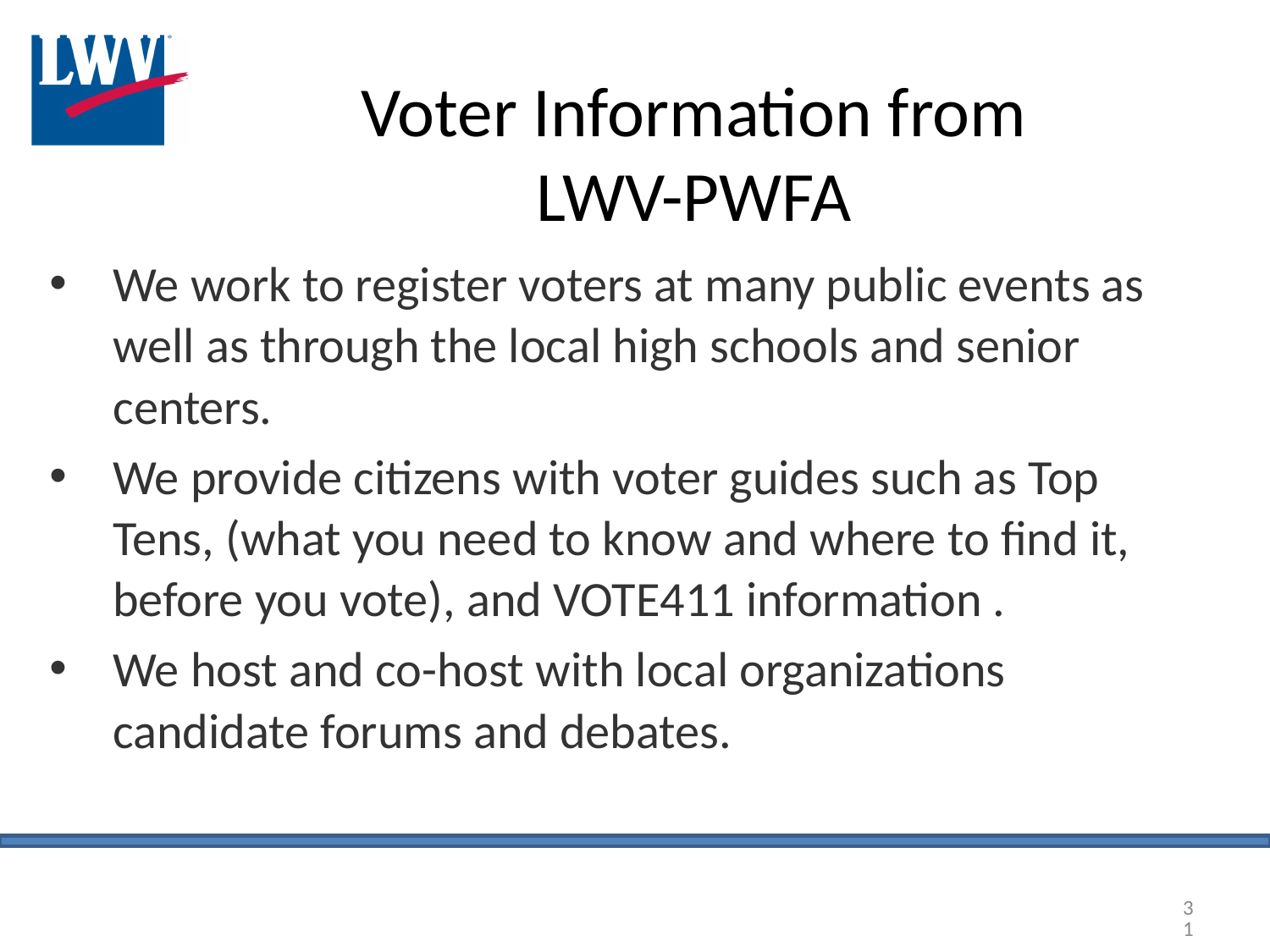

# Voter Information from LWV-PWFA
We work to register voters at many public events as well as through the local high schools and senior centers.
We provide citizens with voter guides such as Top Tens, (what you need to know and where to find it, before you vote), and VOTE411 information .
We host and co-host with local organizations candidate forums and debates.

LWV - PWFA 2021
31